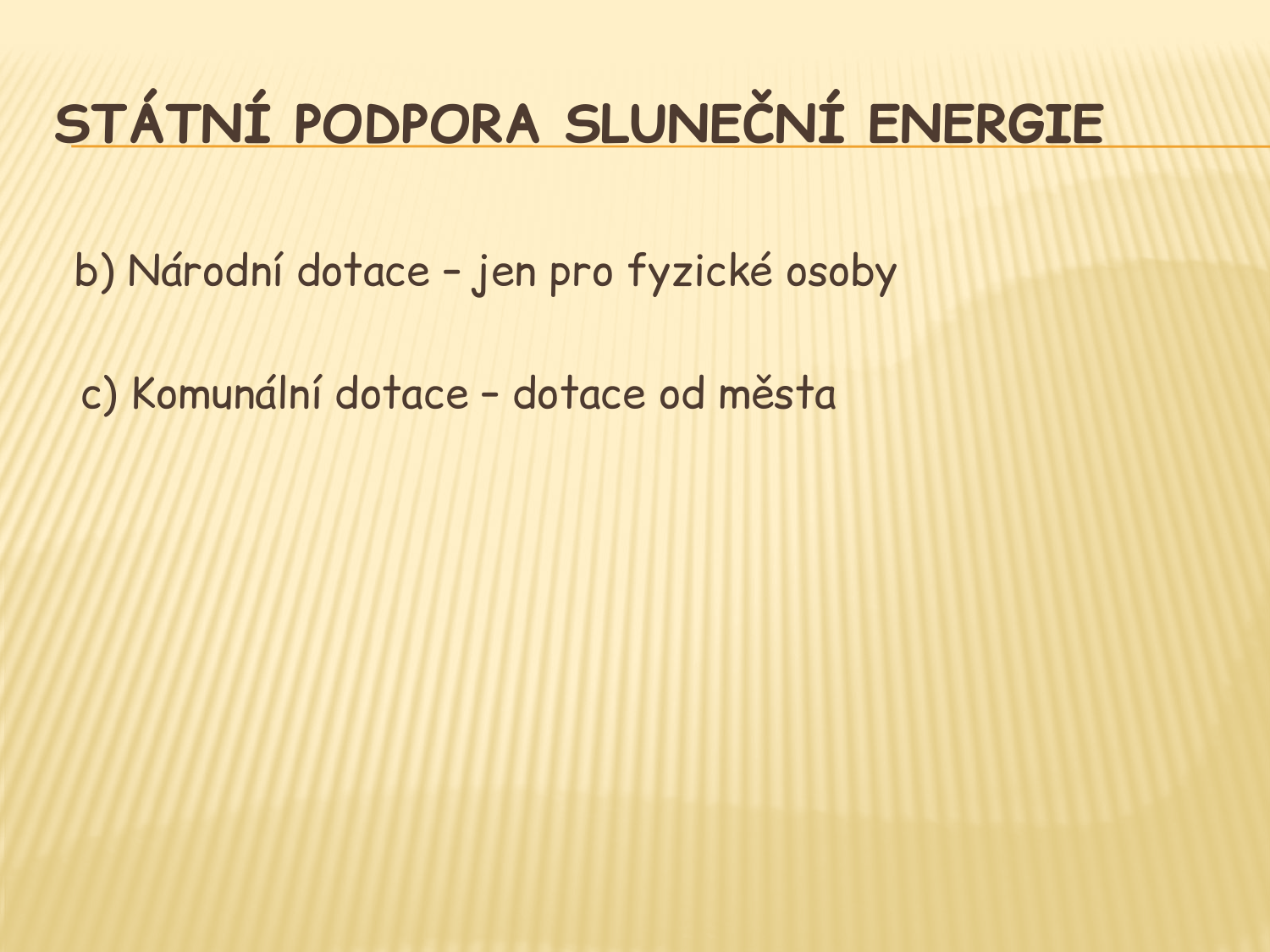

# Státní podpora sluneční energie
 b) Národní dotace – jen pro fyzické osoby

  c) Komunální dotace – dotace od města